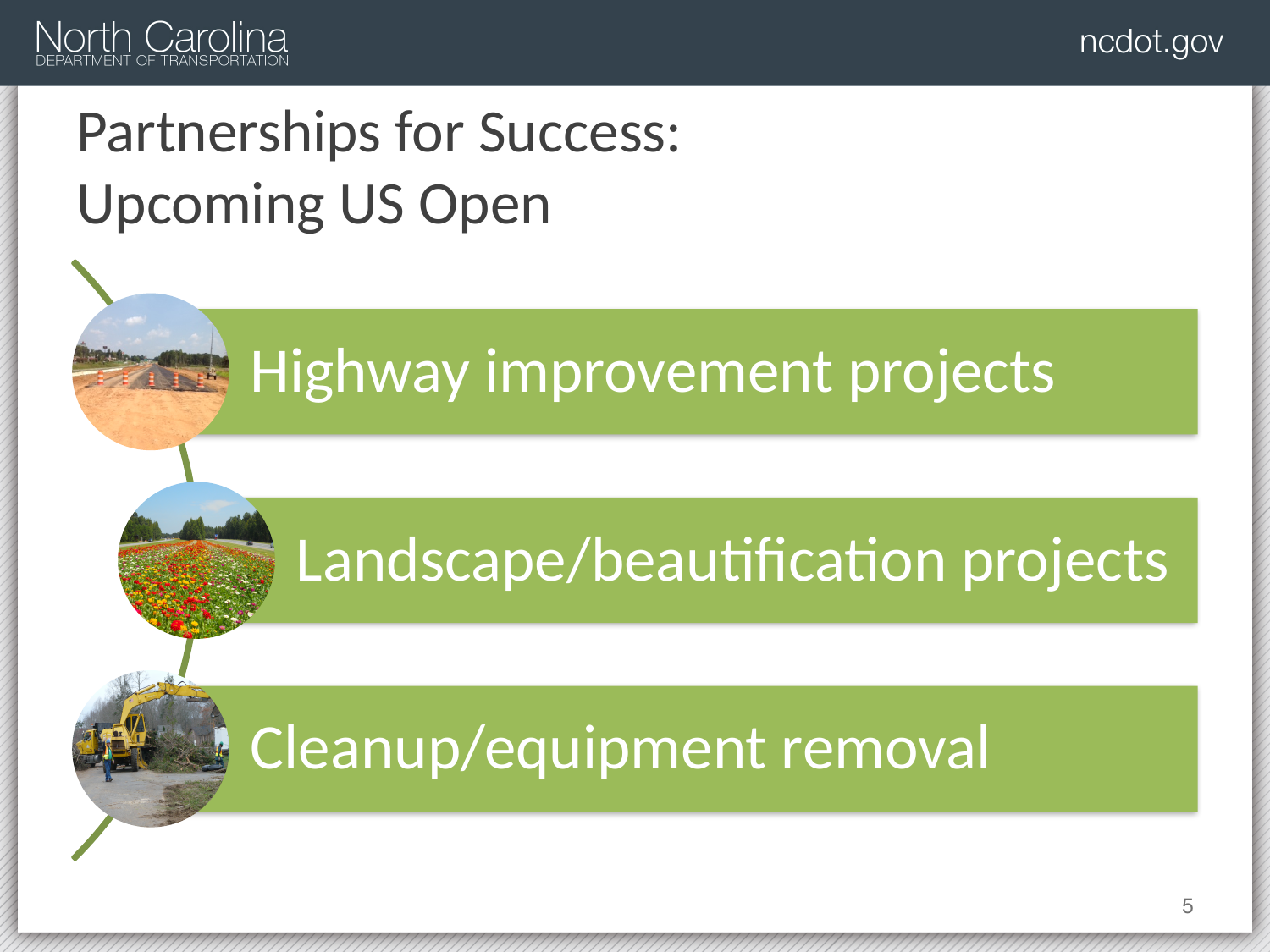

# Partnerships for Success: Upcoming US Open
Highway improvement projects
Landscape/beautification projects
Cleanup/equipment removal
5